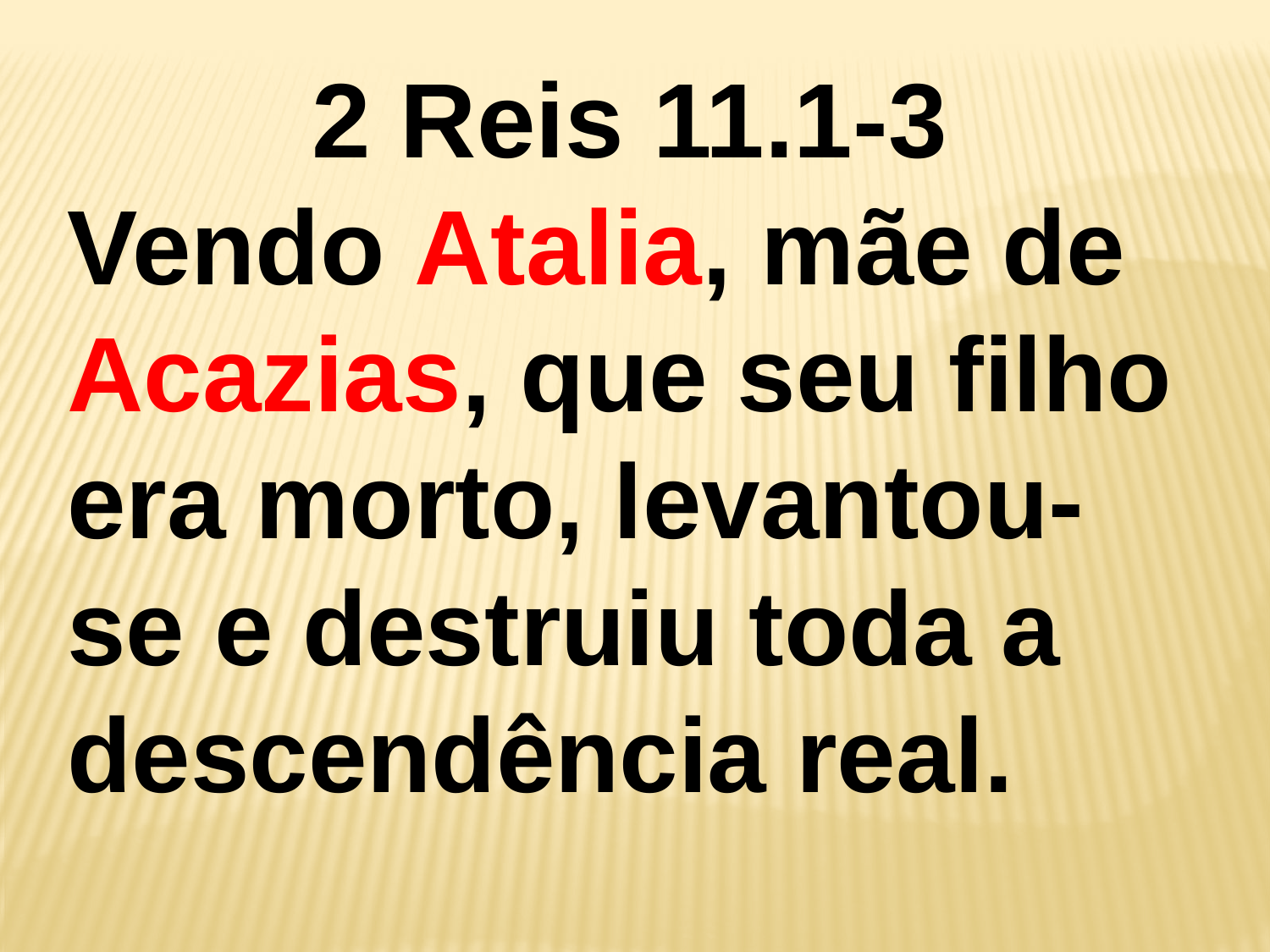

2 Reis 11.1-3
Vendo Atalia, mãe de Acazias, que seu filho era morto, levantou-se e destruiu toda a descendência real.